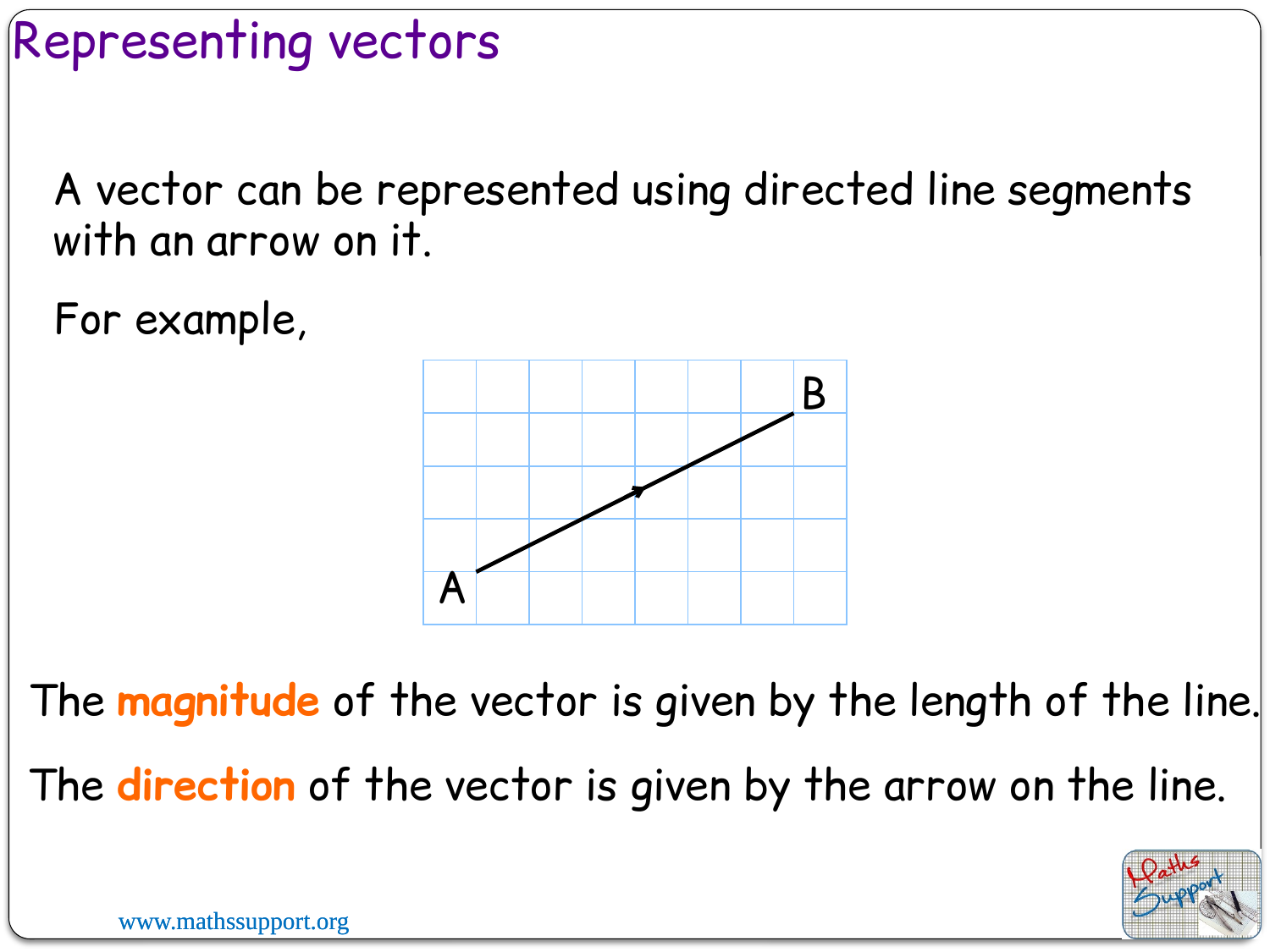

Representing vectors
A vector can be represented using directed line segments with an arrow on it.
For example,
B

A
The magnitude of the vector is given by the length of the line.
The direction of the vector is given by the arrow on the line.